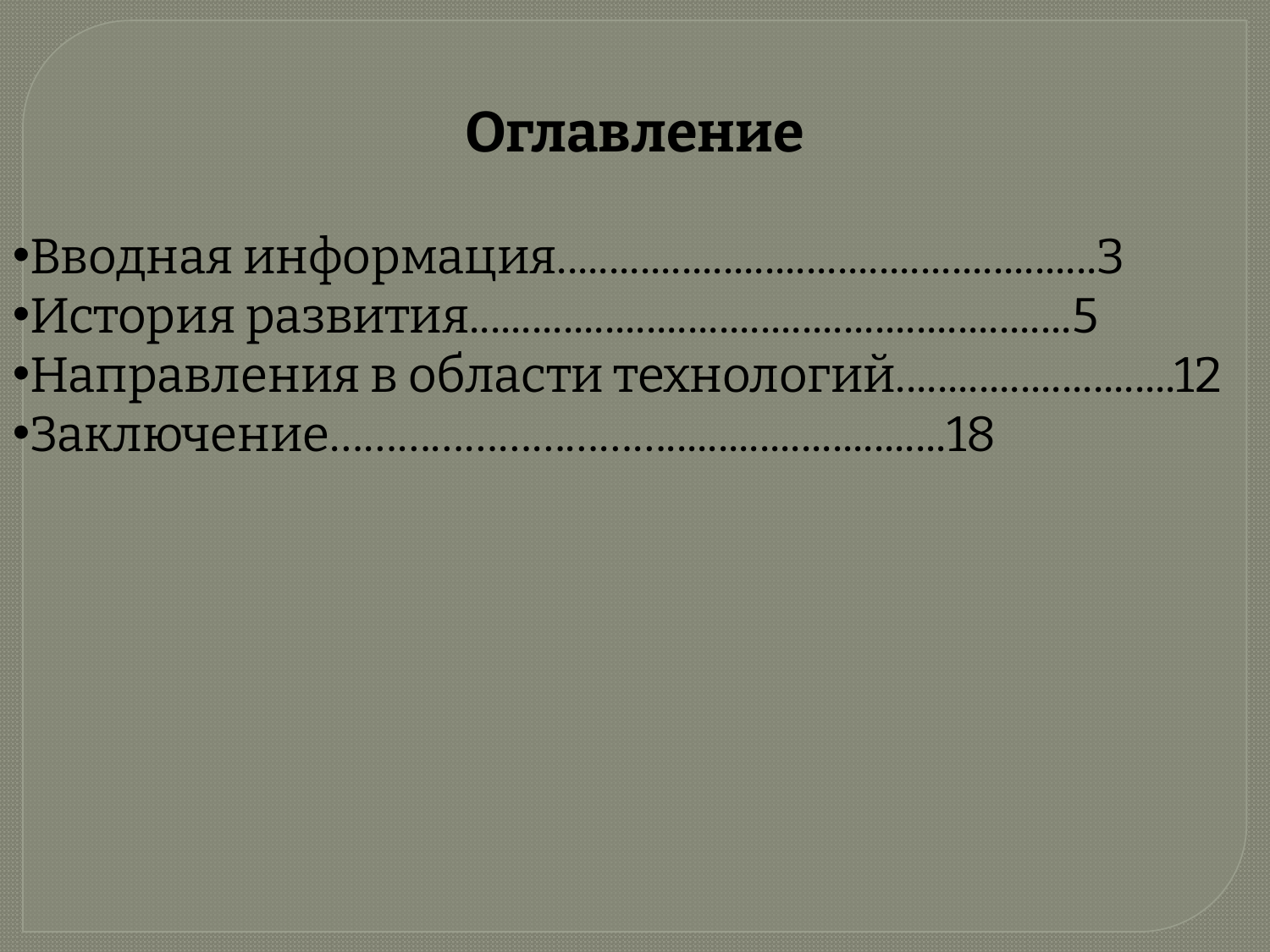

Оглавление

Вводная информация....................................................3
История развития..........................................................5
Направления в области технологий...........................12
Заключение…………………………...........................18